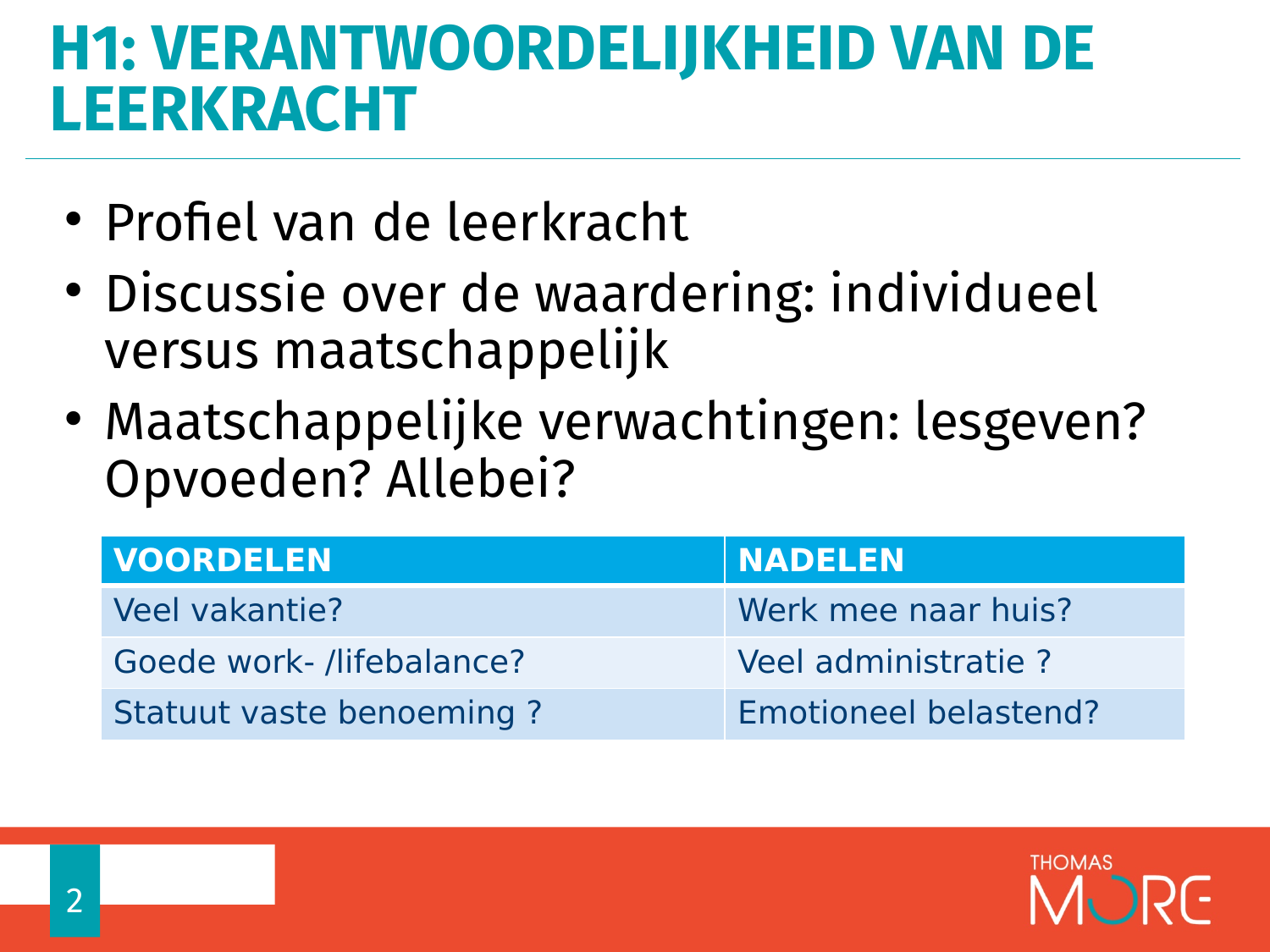

# H1: verantwoordelijkheid van de leerkracht
Profiel van de leerkracht
Discussie over de waardering: individueel versus maatschappelijk
Maatschappelijke verwachtingen: lesgeven? Opvoeden? Allebei?

| VOORDELEN | NADELEN |
| --- | --- |
| Veel vakantie? | Werk mee naar huis? |
| Goede work- /lifebalance? | Veel administratie ? |
| Statuut vaste benoeming ? | Emotioneel belastend? |
2